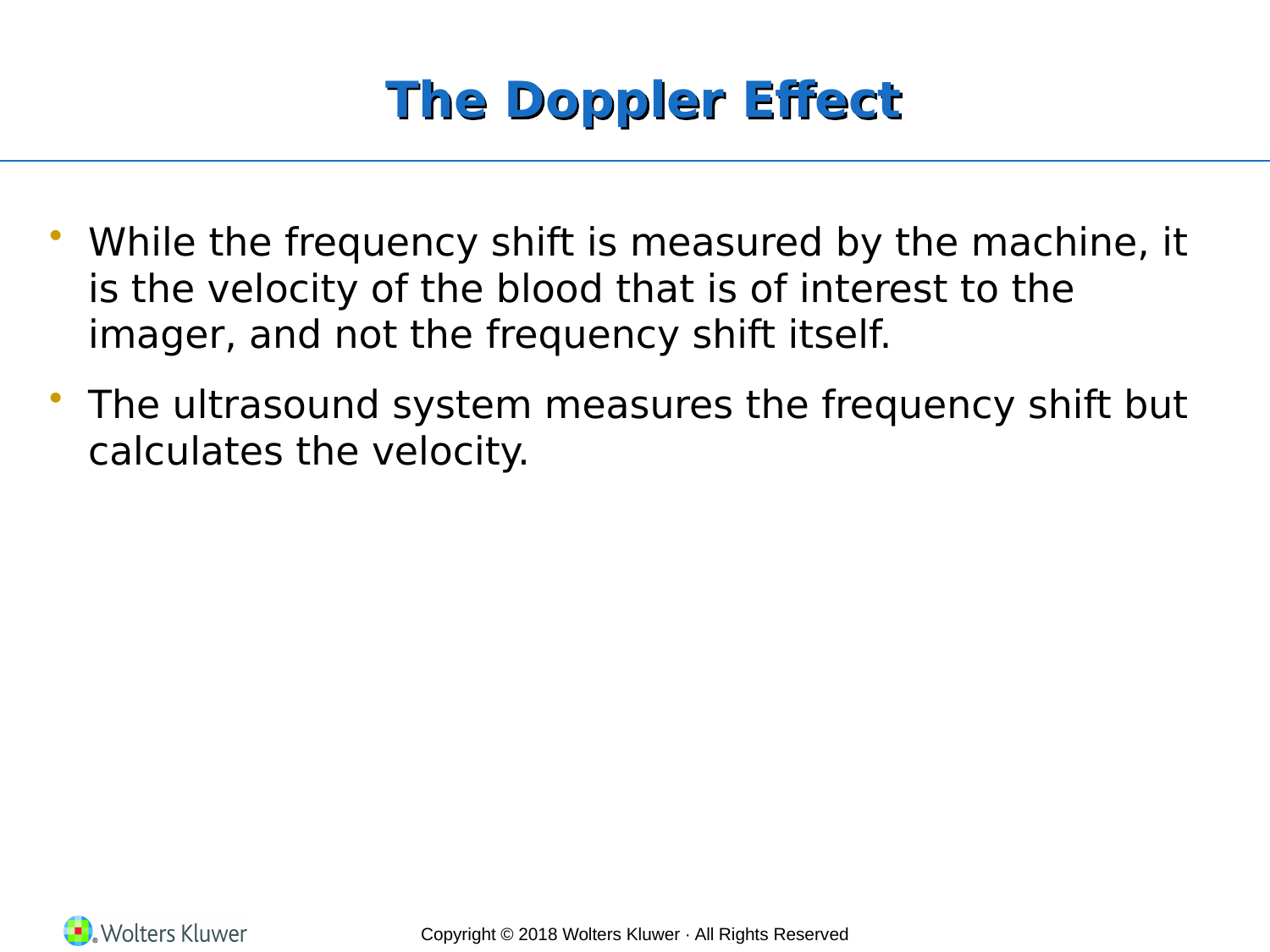

# The Doppler Effect
While the frequency shift is measured by the machine, it is the velocity of the blood that is of interest to the imager, and not the frequency shift itself.
The ultrasound system measures the frequency shift but calculates the velocity.